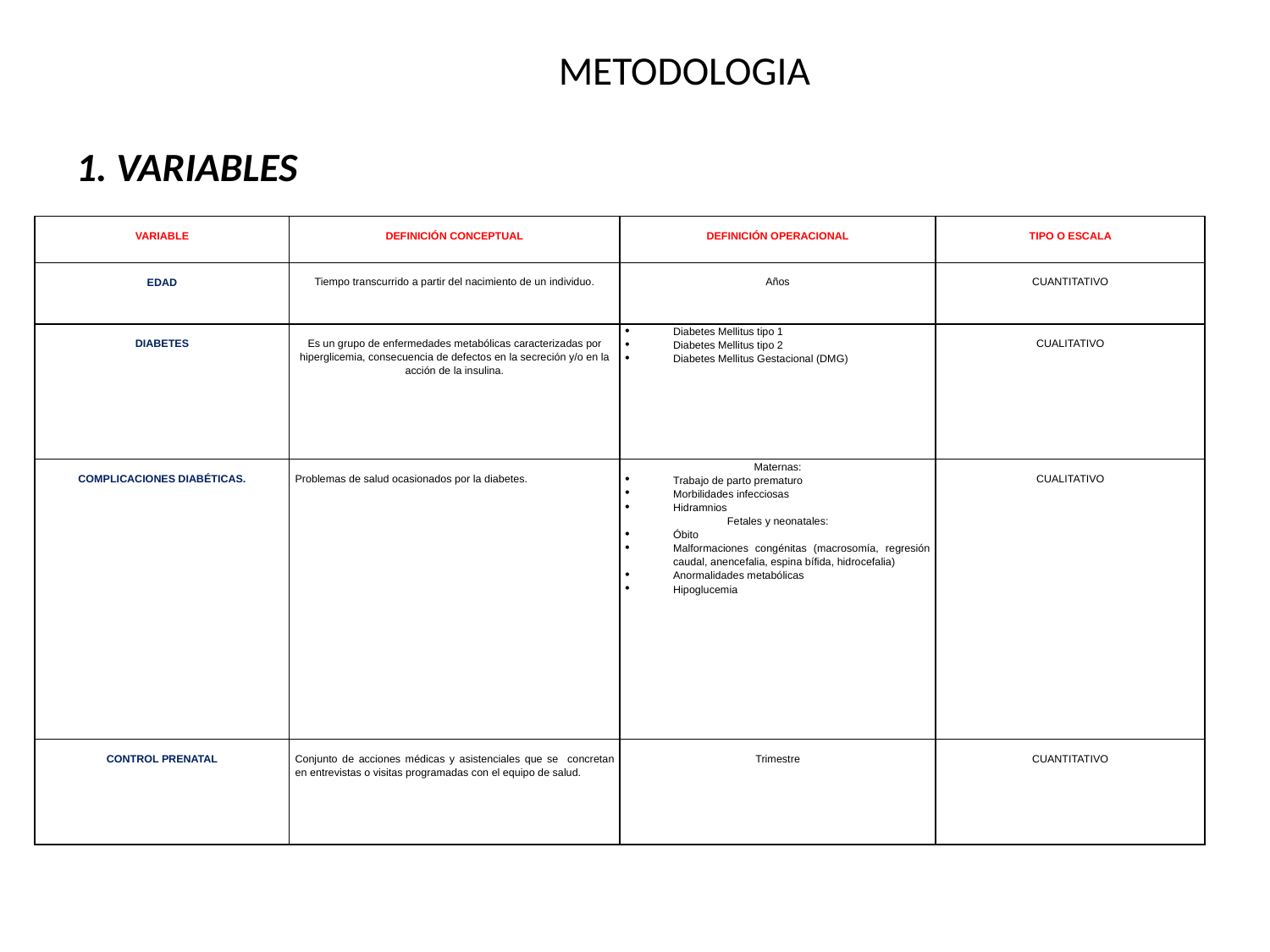

# METODOLOGIA 1. VARIABLES
| VARIABLE | DEFINICIÓN CONCEPTUAL | DEFINICIÓN OPERACIONAL | TIPO O ESCALA |
| --- | --- | --- | --- |
| EDAD | Tiempo transcurrido a partir del nacimiento de un individuo. | Años | CUANTITATIVO |
| DIABETES | Es un grupo de enfermedades metabólicas caracterizadas por hiperglicemia, consecuencia de defectos en la secreción y/o en la acción de la insulina. | Diabetes Mellitus tipo 1 Diabetes Mellitus tipo 2 Diabetes Mellitus Gestacional (DMG) | CUALITATIVO |
| COMPLICACIONES DIABÉTICAS. | Problemas de salud ocasionados por la diabetes. | Maternas: Trabajo de parto prematuro Morbilidades infecciosas Hidramnios Fetales y neonatales: Óbito Malformaciones congénitas (macrosomía, regresión caudal, anencefalia, espina bífida, hidrocefalia) Anormalidades metabólicas Hipoglucemia | CUALITATIVO |
| CONTROL PRENATAL | Conjunto de acciones médicas y asistenciales que se concretan en entrevistas o visitas programadas con el equipo de salud. | Trimestre | CUANTITATIVO |